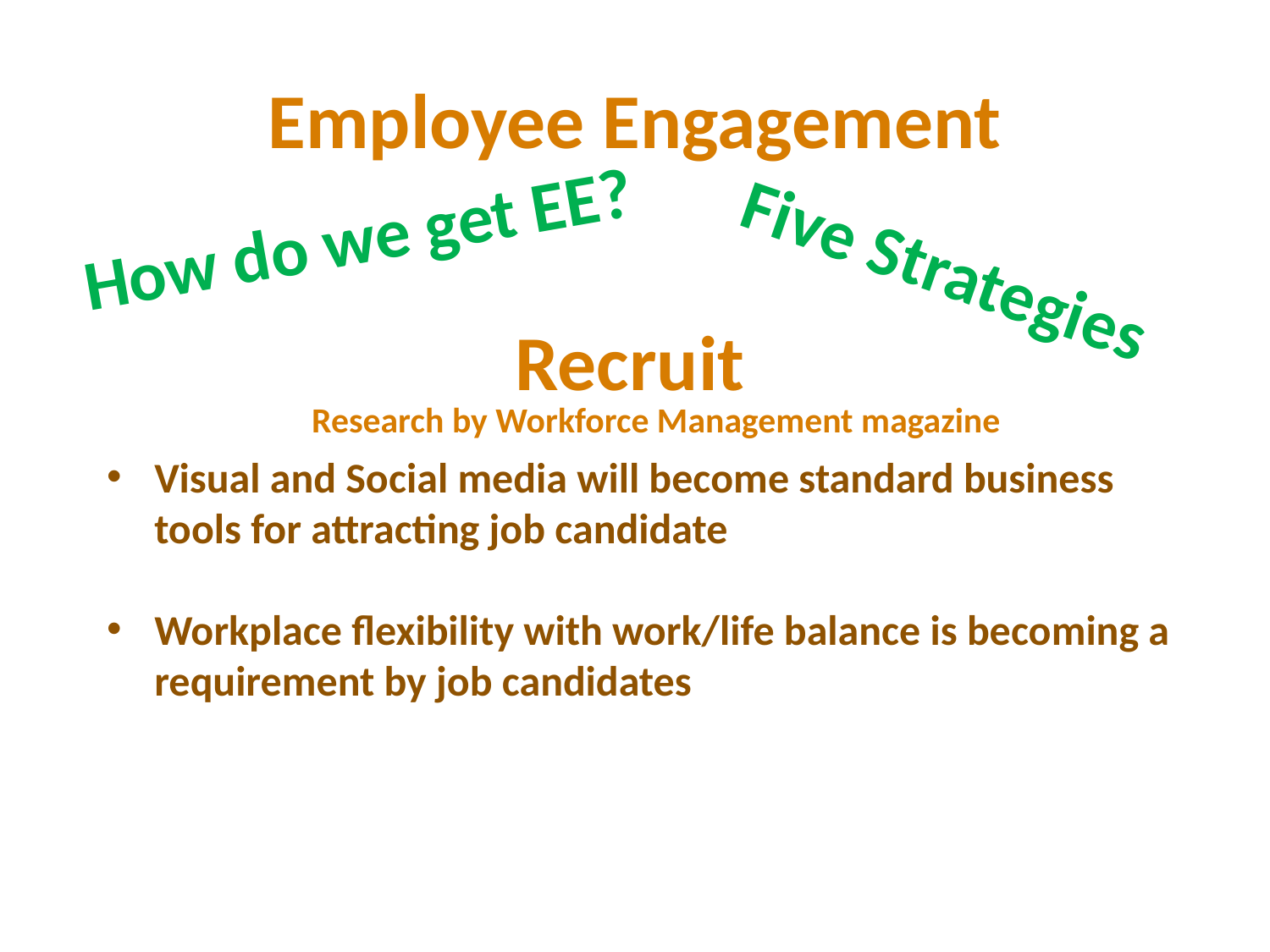

# Employee Engagement
How do we get EE?
Five Strategies
 Recruit

Research by Workforce Management magazine
Visual and Social media will become standard business tools for attracting job candidate

Workplace flexibility with work/life balance is becoming a requirement by job candidates